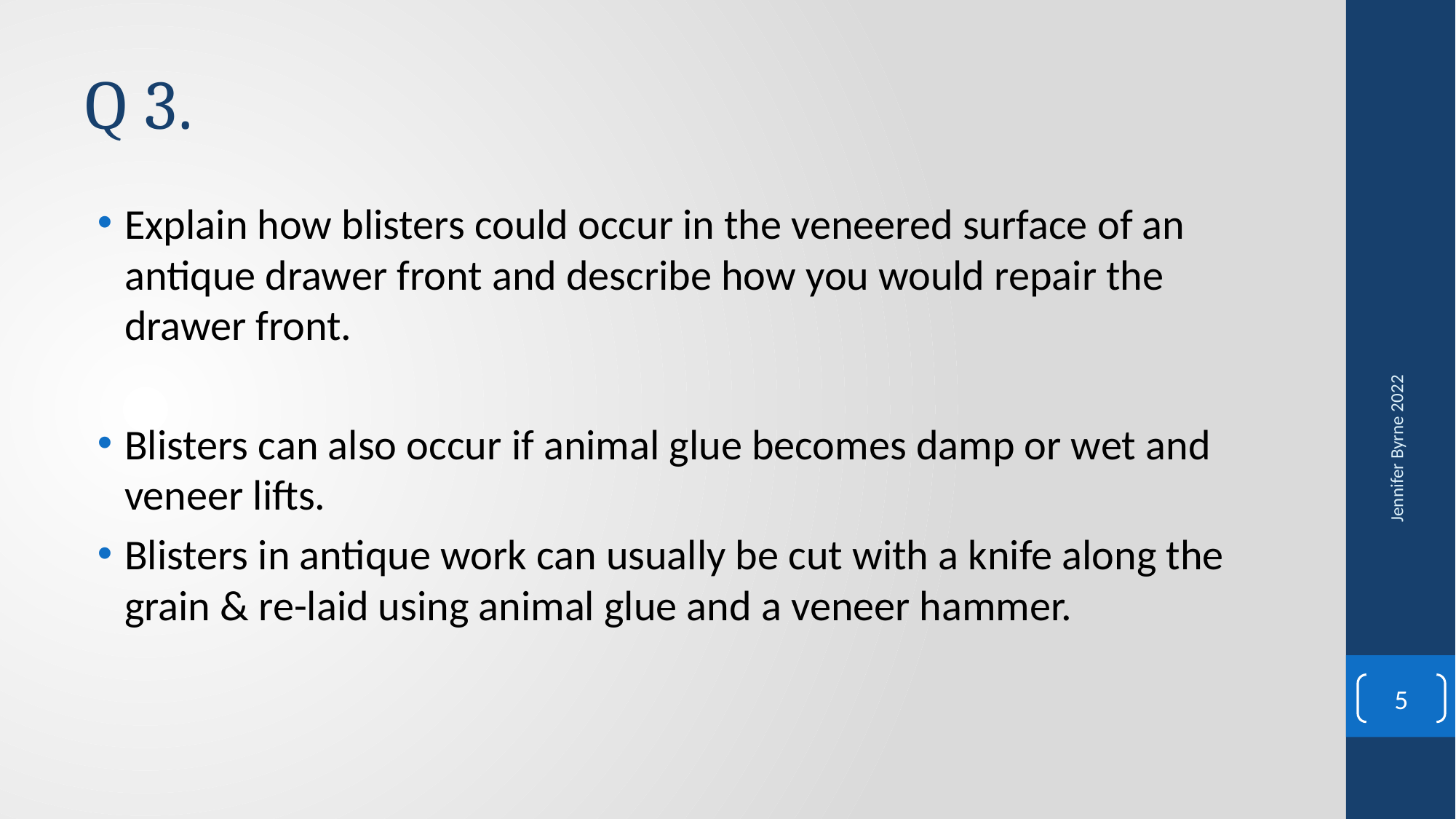

# Q 3.
Explain how blisters could occur in the veneered surface of an antique drawer front and describe how you would repair the drawer front.

Blisters can also occur if animal glue becomes damp or wet and veneer lifts.
Blisters in antique work can usually be cut with a knife along the grain & re-laid using animal glue and a veneer hammer.

Jennifer Byrne 2022
5